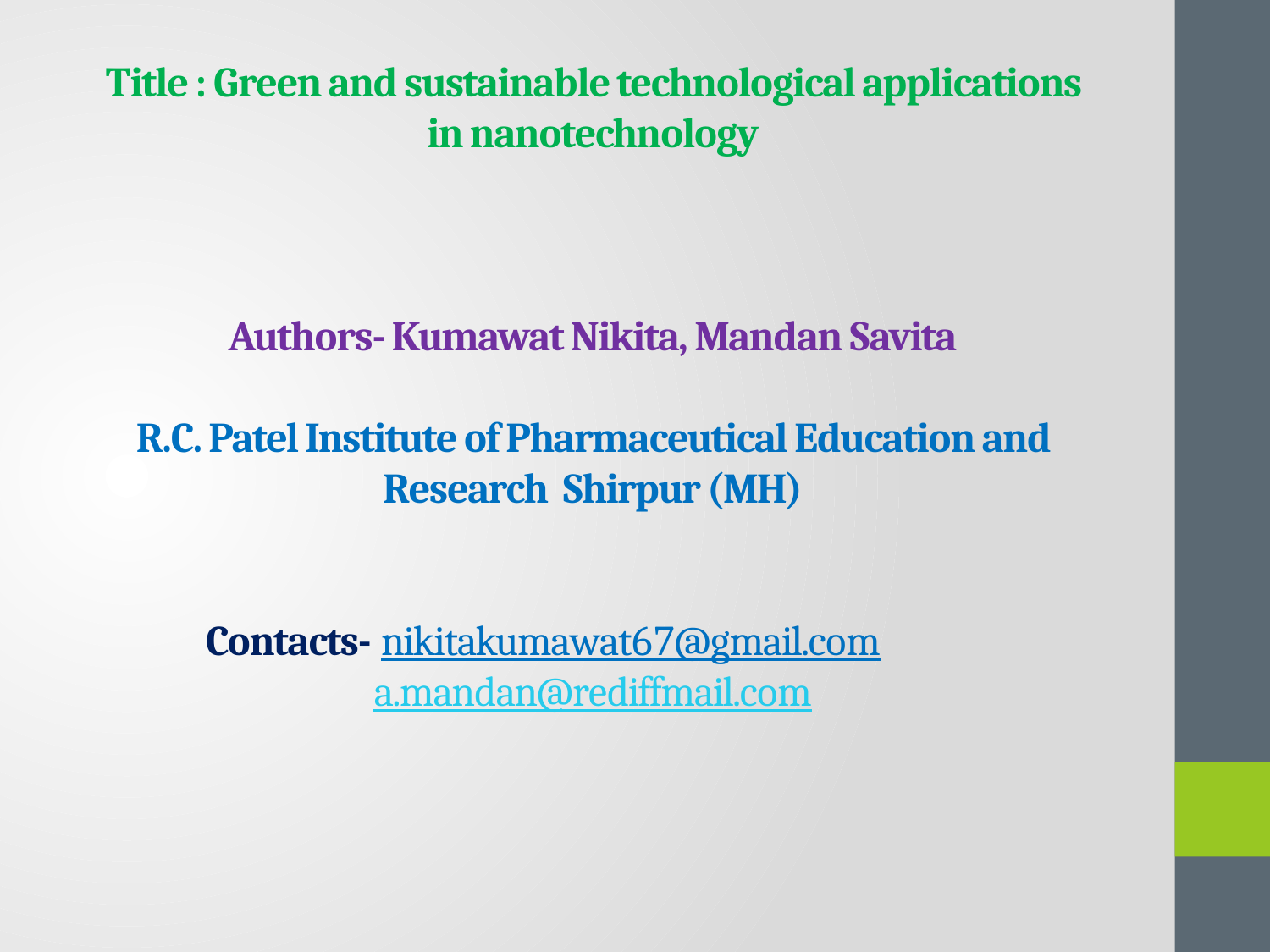

# Title : Green and sustainable technological applications in nanotechnology Authors- Kumawat Nikita, Mandan Savita R.C. Patel Institute of Pharmaceutical Education and Research  Shirpur (MH) Contacts- nikitakumawat67@gmail.com             a.mandan@rediffmail.com